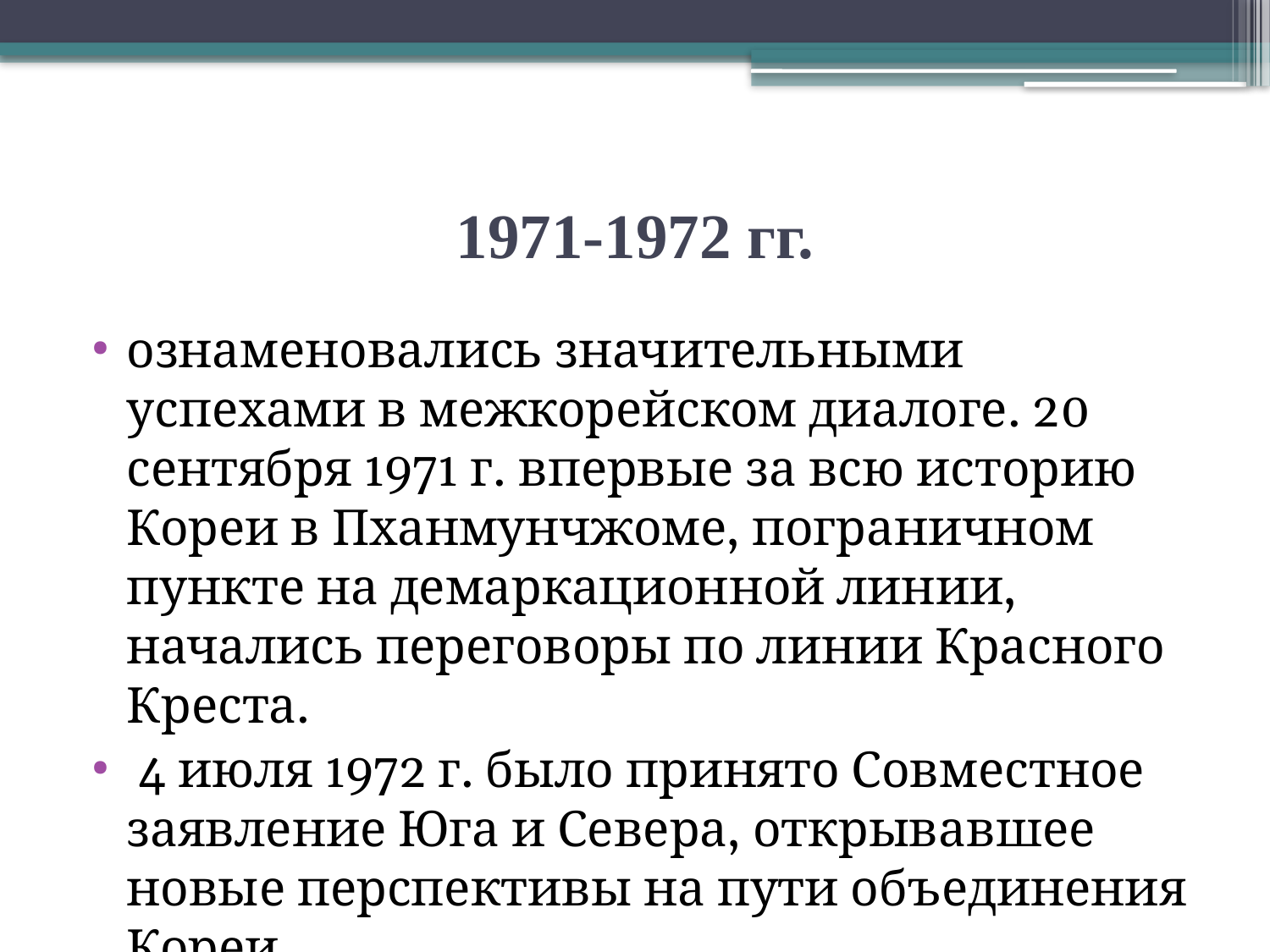

# 1971-1972 гг.
ознаменовались значительными успехами в межкорейском диалоге. 20 сентября 1971 г. впервые за всю историю Кореи в Пханмунчжоме, пограничном пункте на демаркационной линии, начались переговоры по линии Красного Креста.
 4 июля 1972 г. было принято Совместное заявление Юга и Севера, открывавшее новые перспективы на пути объединения Кореи.